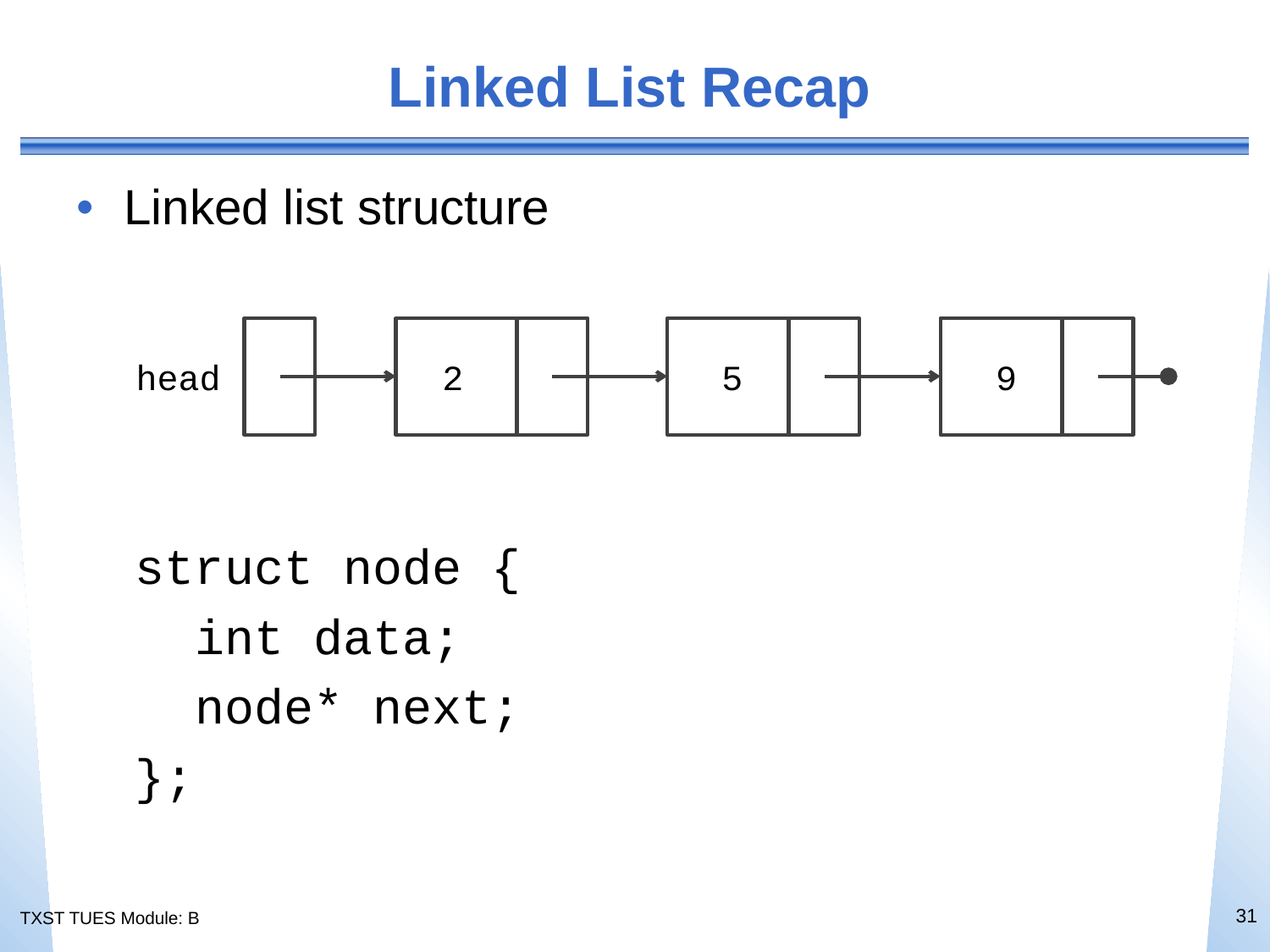

# Linked List Recap
Linked list structure

  struct node {
    int data;
    node* next;
  };

head
2
5
9
31